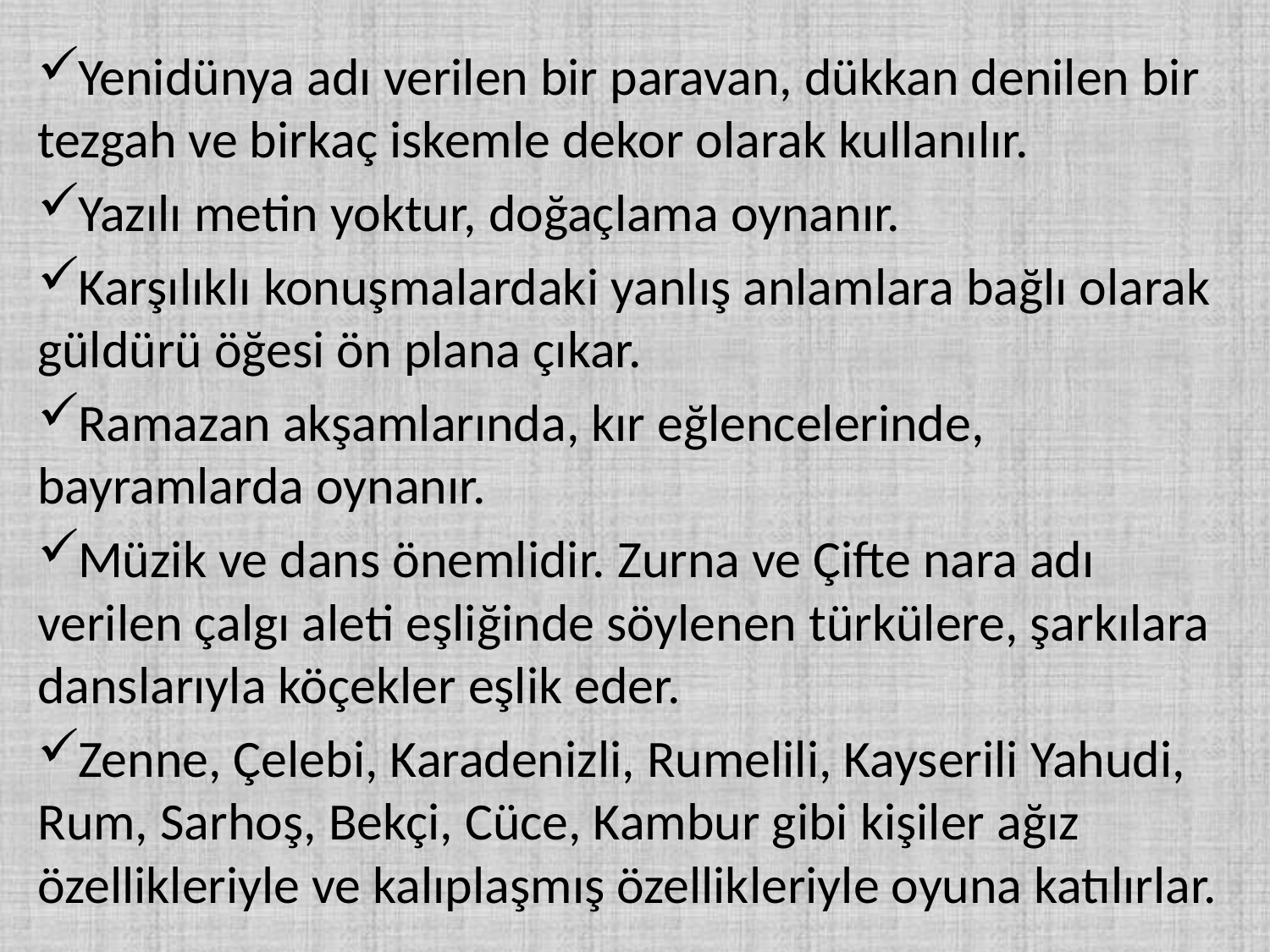

Yenidünya adı verilen bir paravan, dükkan denilen bir tezgah ve birkaç iskemle dekor olarak kullanılır.
Yazılı metin yoktur, doğaçlama oynanır.
Karşılıklı konuşmalardaki yanlış anlamlara bağlı olarak güldürü öğesi ön plana çıkar.
Ramazan akşamlarında, kır eğlencelerinde, bayramlarda oynanır.
Müzik ve dans önemlidir. Zurna ve Çifte nara adı verilen çalgı aleti eşliğinde söylenen türkülere, şarkılara danslarıyla köçekler eşlik eder.
Zenne, Çelebi, Karadenizli, Rumelili, Kayserili Yahudi, Rum, Sarhoş, Bekçi, Cüce, Kambur gibi kişiler ağız özellikleriyle ve kalıplaşmış özellikleriyle oyuna katılırlar.